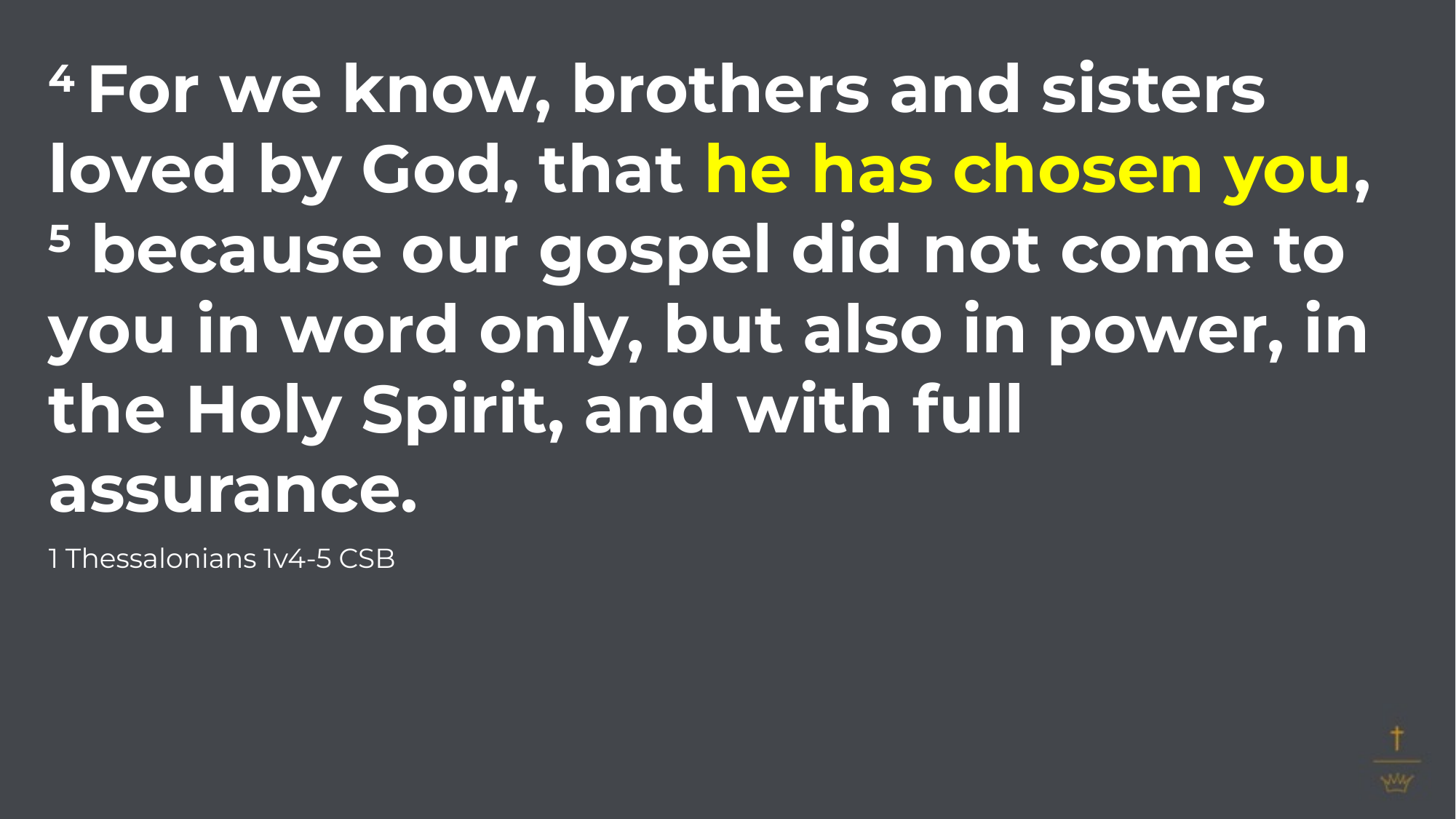

4 For we know, brothers and sisters loved by God, that he has chosen you,  5 because our gospel did not come to you in word only, but also in power, in the Holy Spirit, and with full assurance.
1 Thessalonians 1v4-5 CSB